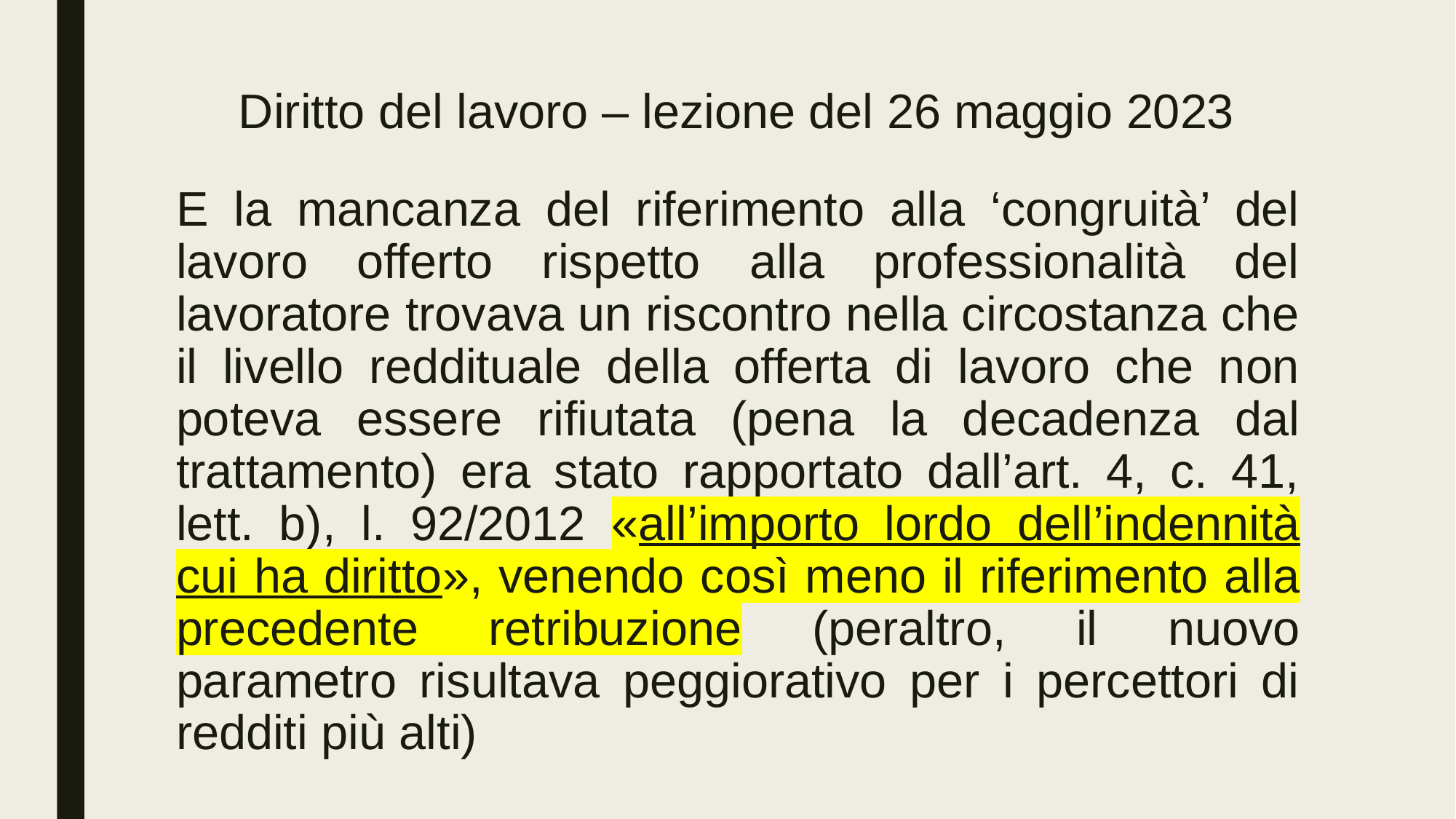

# Diritto del lavoro – lezione del 26 maggio 2023
E la mancanza del riferimento alla ‘congruità’ del lavoro offerto rispetto alla professionalità del lavoratore trovava un riscontro nella circostanza che il livello reddituale della offerta di lavoro che non poteva essere rifiutata (pena la decadenza dal trattamento) era stato rapportato dall’art. 4, c. 41, lett. b), l. 92/2012 «all’importo lordo dell’indennità cui ha diritto», venendo così meno il riferimento alla precedente retribuzione (peraltro, il nuovo parametro risultava peggiorativo per i percettori di redditi più alti)